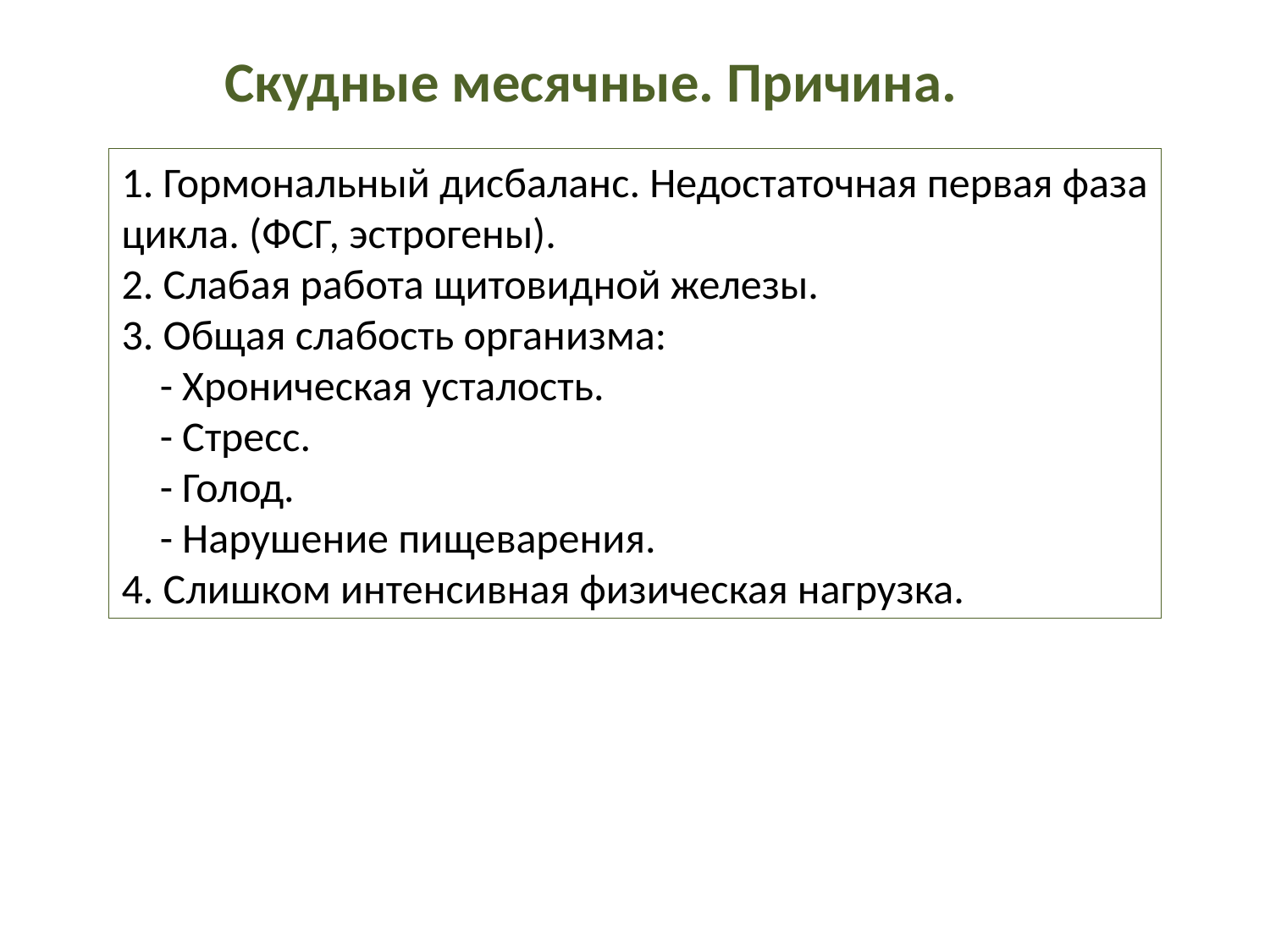

Скудные месячные. Причина.
1. Гормональный дисбаланс. Недостаточная первая фаза цикла. (ФСГ, эстрогены).
2. Слабая работа щитовидной железы.
3. Общая слабость организма:
    - Хроническая усталость.
    - Стресс.
    - Голод.
    - Нарушение пищеварения.
4. Слишком интенсивная физическая нагрузка.